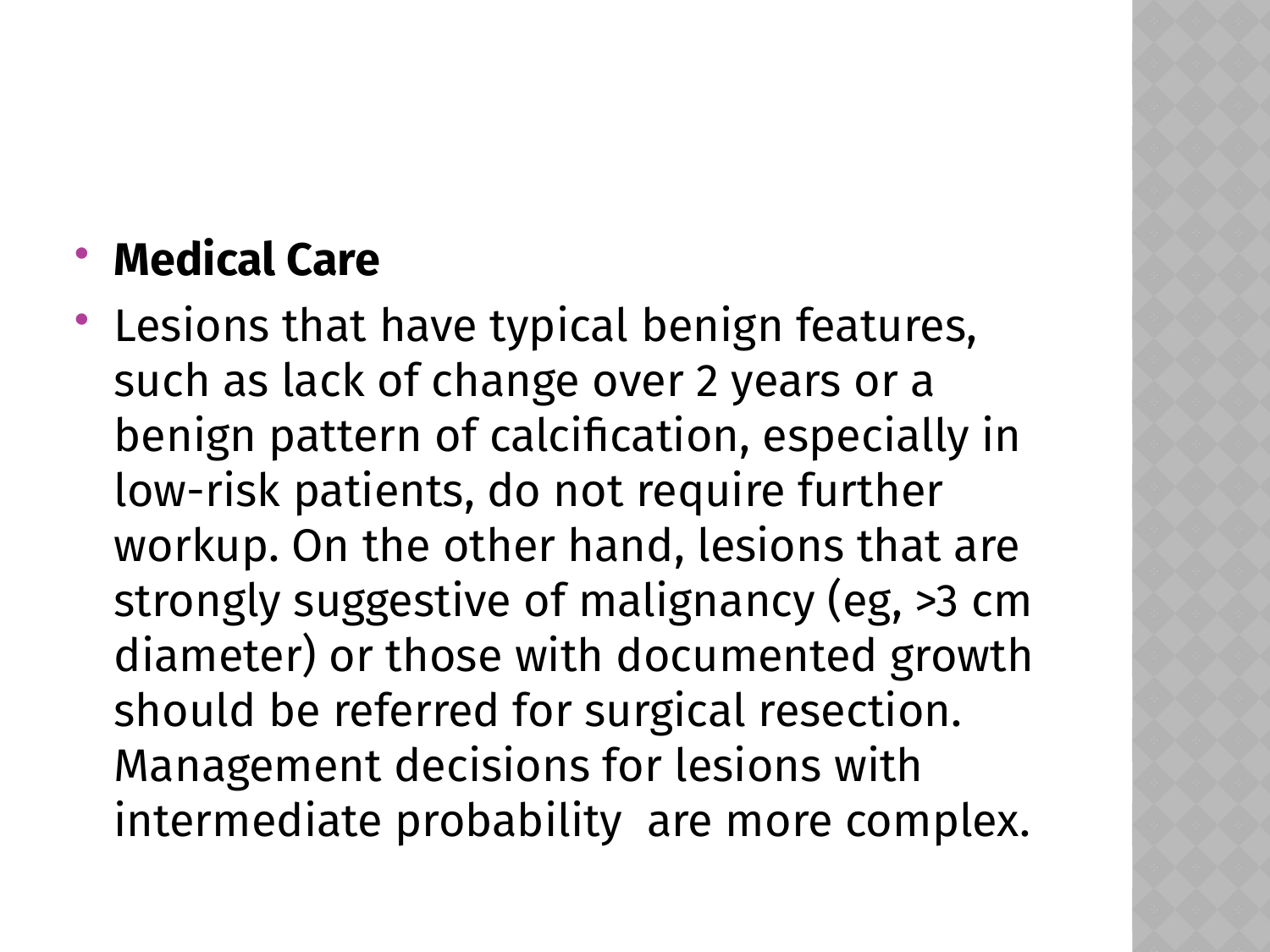

#
Medical Care
Lesions that have typical benign features, such as lack of change over 2 years or a benign pattern of calcification, especially in low-risk patients, do not require further workup. On the other hand, lesions that are strongly suggestive of malignancy (eg, >3 cm diameter) or those with documented growth should be referred for surgical resection. Management decisions for lesions with intermediate probability  are more complex.